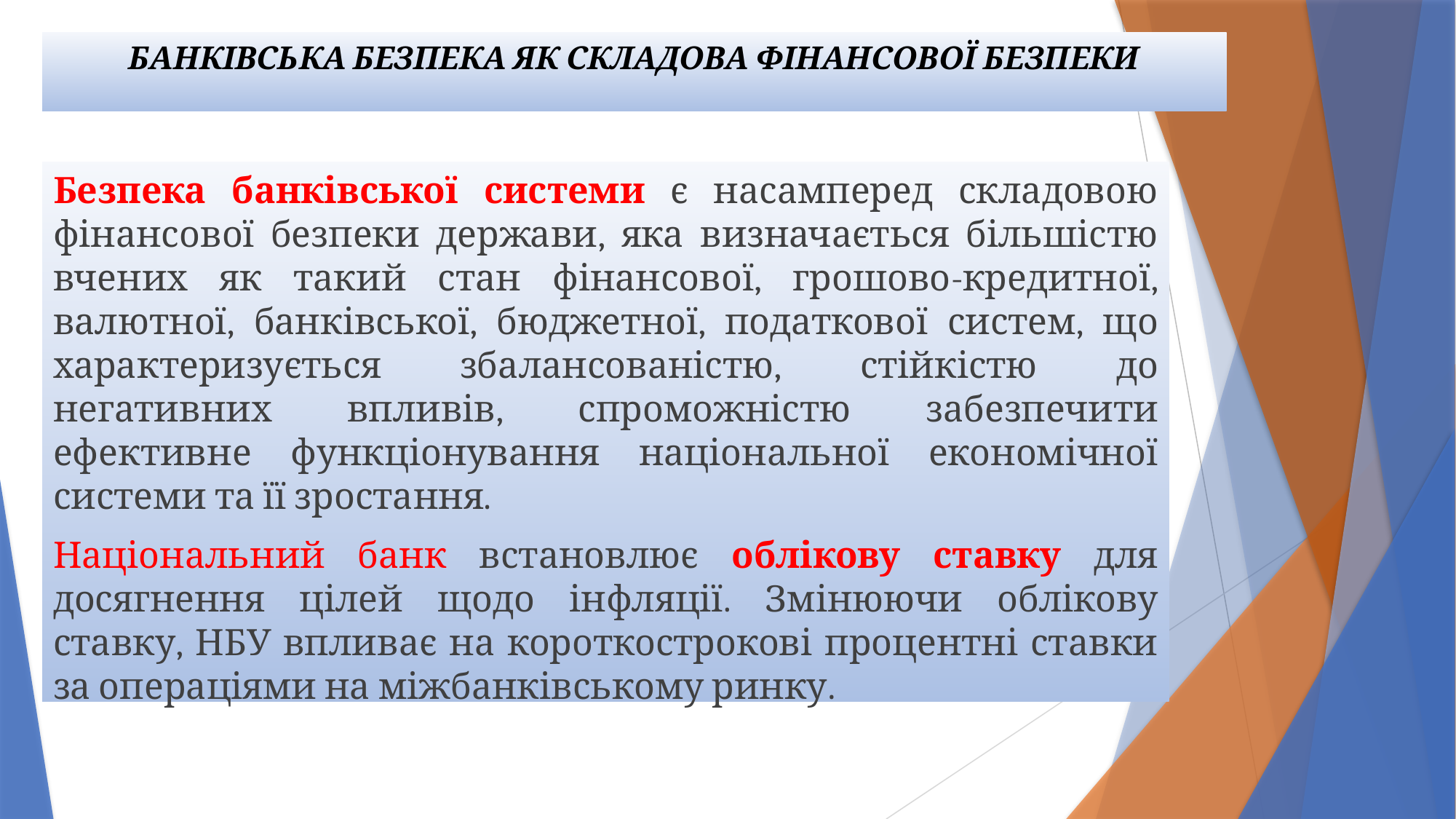

# БАНКІВСЬКА БЕЗПЕКА ЯК СКЛАДОВА ФІНАНСОВОЇ БЕЗПЕКИ
Безпека банківської системи є насамперед складовою фінансової безпеки держави, яка визначається більшістю вчених як такий стан фінансової, грошово-кредитної, валютної, банківської, бюджетної, податкової систем, що характеризується збалансованістю, стійкістю до негативних впливів, спроможністю забезпечити ефективне функціонування національної економічної системи та її зростання.
Національний банк встановлює облікову ставку для досягнення цілей щодо інфляції. Змінюючи облікову ставку, НБУ впливає на короткострокові процентні ставки за операціями на міжбанківському ринку.